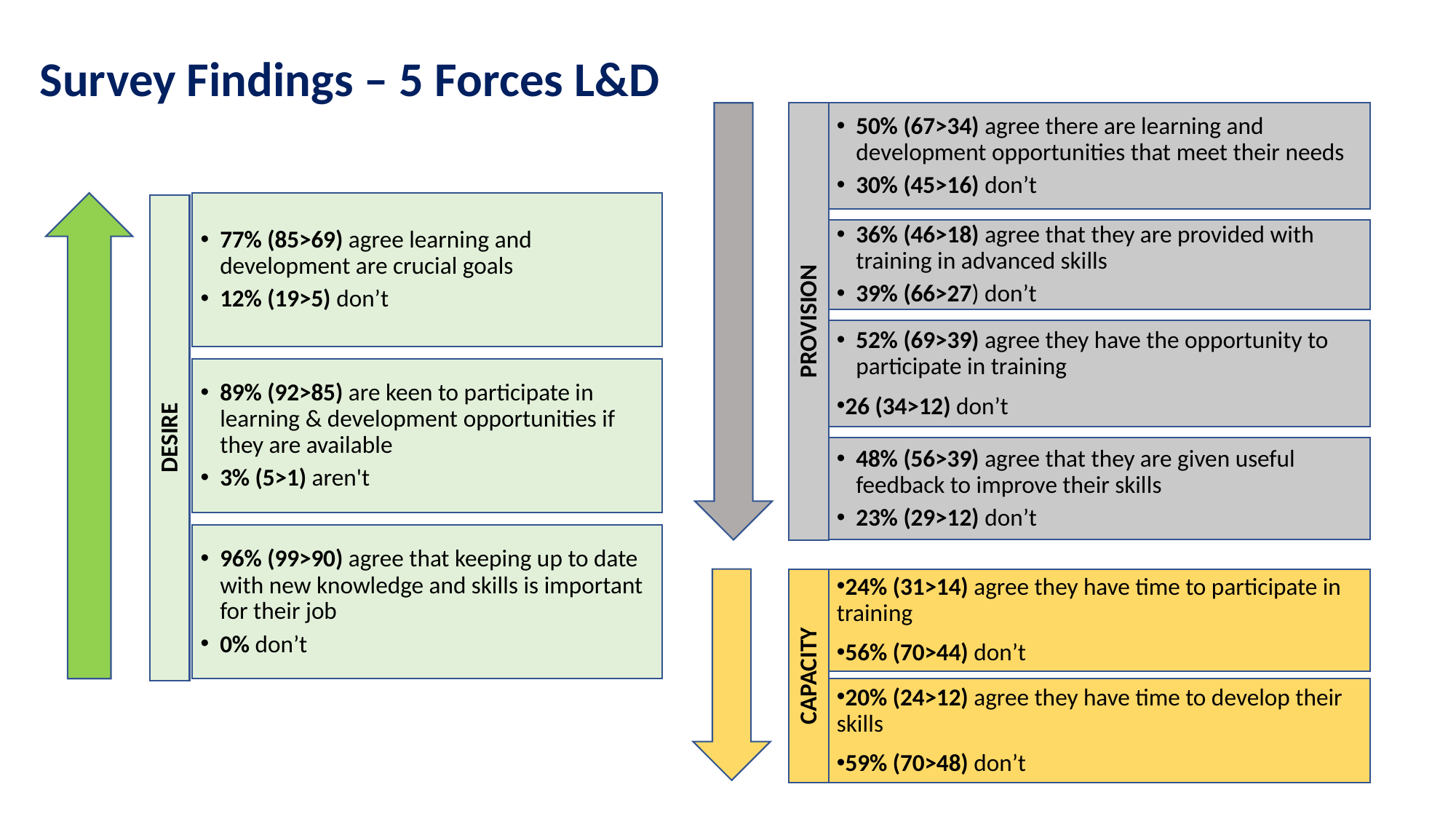

Survey Findings – 5 Forces L&D
Survey Findings – 5 Forces L&D
Survey Findings – 5 Forces L&D

50% (67>34) agree there are learning and development opportunities that meet their needs
30% (45>16) don’t

77% (85>69) agree learning and development are crucial goals
12% (19>5) don’t
36% (46>18) agree that they are provided with training in advanced skills
39% (66>27) don’t
PROVISION
52% (69>39) agree they have the opportunity to participate in training
26 (34>12) don’t
89% (92>85) are keen to participate in learning & development opportunities if they are available
3% (5>1) aren't
DESIRE
48% (56>39) agree that they are given useful feedback to improve their skills
23% (29>12) don’t
96% (99>90) agree that keeping up to date with new knowledge and skills is important for their job
0% don’t

24% (31>14) agree they have time to participate in training
56% (70>44) don’t
CAPACITY
20% (24>12) agree they have time to develop their skills
59% (70>48) don’t